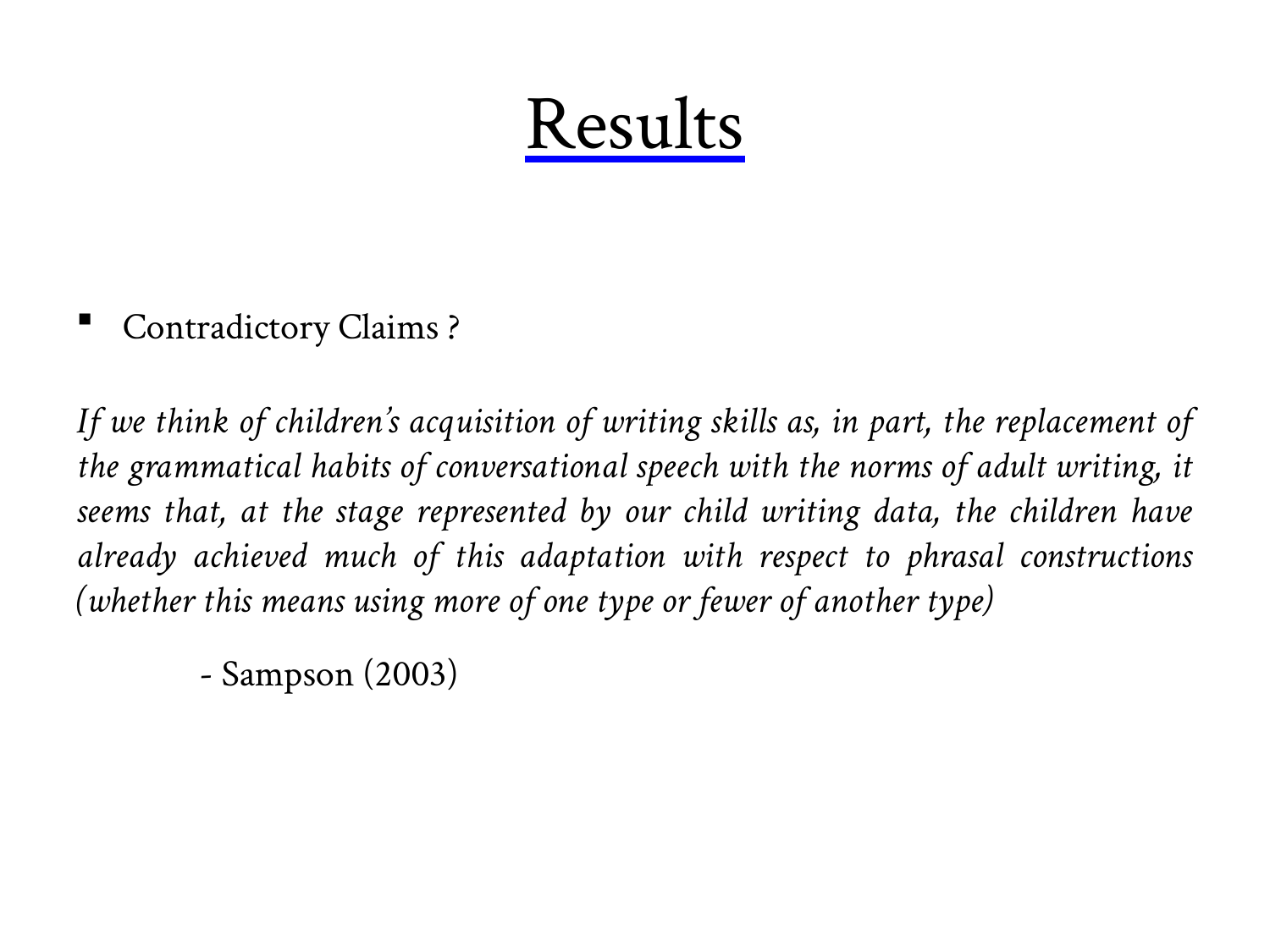

# Results

Contradictory Claims ?
If we think of children’s acquisition of writing skills as, in part, the replacement of the grammatical habits of conversational speech with the norms of adult writing, it seems that, at the stage represented by our child writing data, the children have already achieved much of this adaptation with respect to phrasal constructions (whether this means using more of one type or fewer of another type)
												- Sampson (2003)